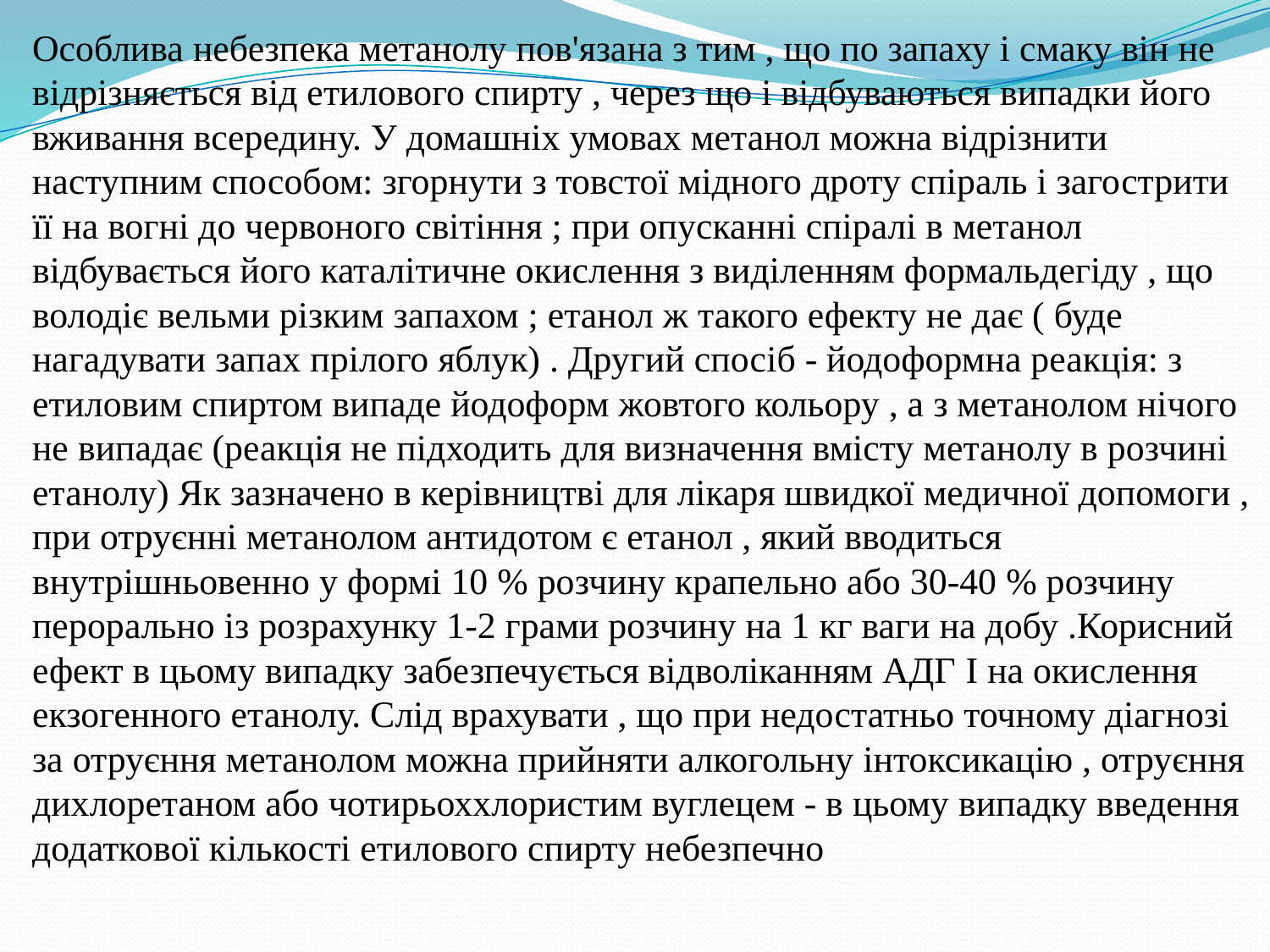

Особлива небезпека метанолу пов'язана з тим , що по запаху і смаку він не відрізняється від етилового спирту , через що і відбуваються випадки його вживання всередину. У домашніх умовах метанол можна відрізнити наступним способом: згорнути з товстої мідного дроту спіраль і загострити її на вогні до червоного світіння ; при опусканні спіралі в метанол відбувається його каталітичне окислення з виділенням формальдегіду , що володіє вельми різким запахом ; етанол ж такого ефекту не дає ( буде нагадувати запах прілого яблук) . Другий спосіб - йодоформна реакція: з етиловим спиртом випаде йодоформ жовтого кольору , а з метанолом нічого не випадає (реакція не підходить для визначення вмісту метанолу в розчині етанолу) Як зазначено в керівництві для лікаря швидкої медичної допомоги , при отруєнні метанолом антидотом є етанол , який вводиться внутрішньовенно у формі 10 % розчину крапельно або 30-40 % розчину перорально із розрахунку 1-2 грами розчину на 1 кг ваги на добу .Корисний ефект в цьому випадку забезпечується відволіканням АДГ I на окислення екзогенного етанолу. Слід врахувати , що при недостатньо точному діагнозі за отруєння метанолом можна прийняти алкогольну інтоксикацію , отруєння дихлоретаном або чотирьоххлористим вуглецем - в цьому випадку введення додаткової кількості етилового спирту небезпечно